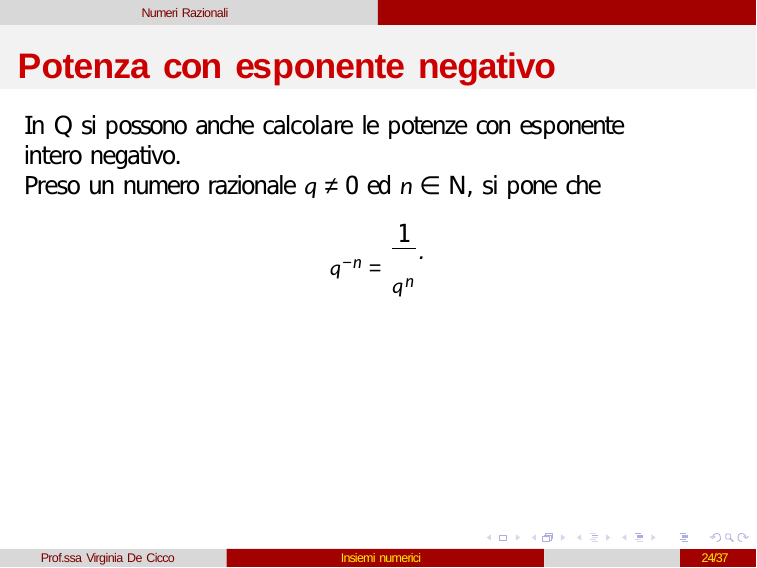

Numeri Razionali

# Potenza con esponente negativo
In Q si possono anche calcolare le potenze con esponente intero negativo.
Preso un numero razionale q ≠ 0 ed n ∈ N, si pone che
1
q−n =
.

qn

Prof.ssa Virginia De Cicco
Insiemi numerici
24/37